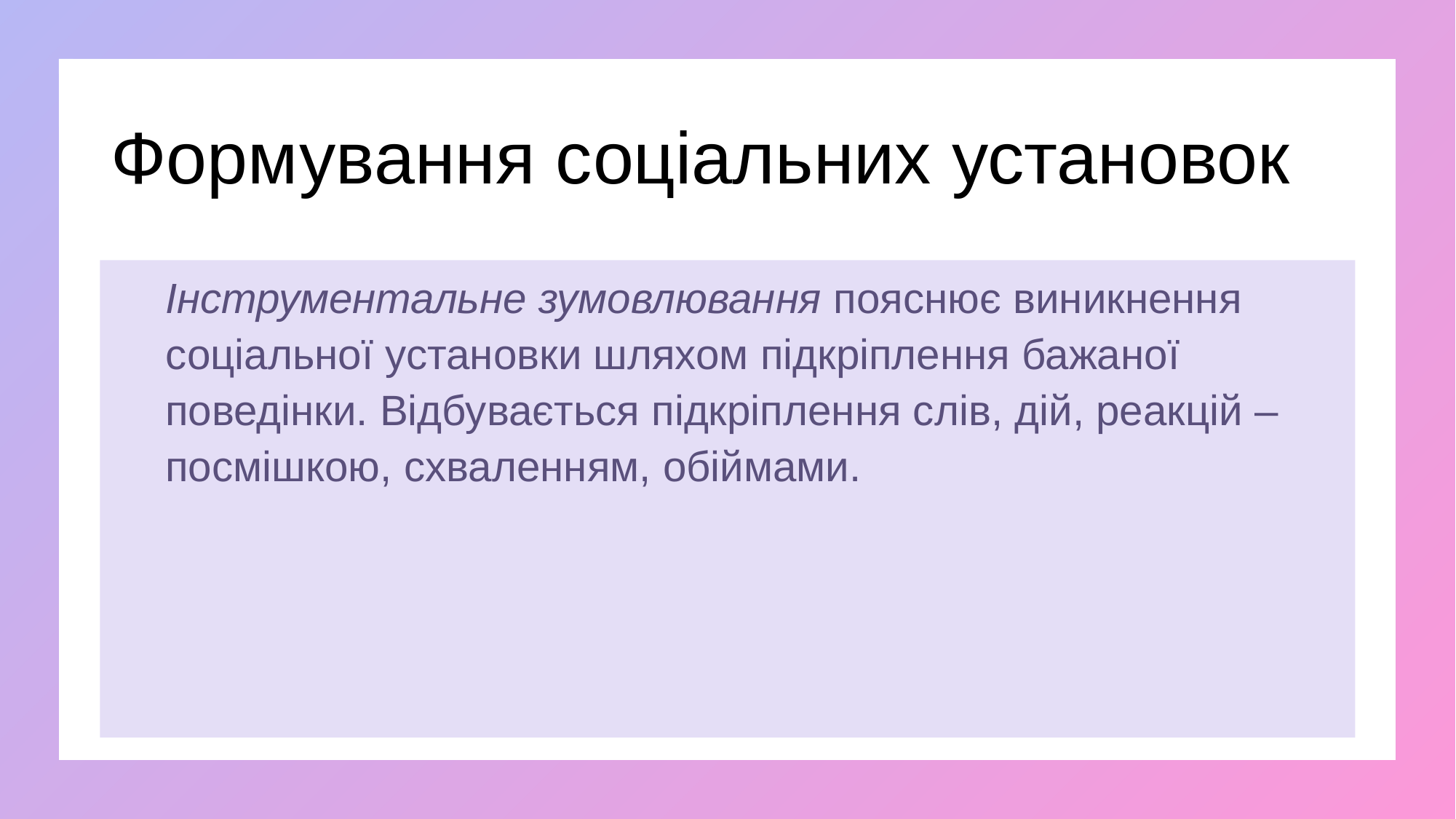

# Формування соціальних установок
Інструментальне зумовлювання пояснює виникнення соціальної установки шляхом підкріплення бажаної поведінки. Відбувається підкріплення слів, дій, реакцій – посмішкою, схваленням, обіймами.